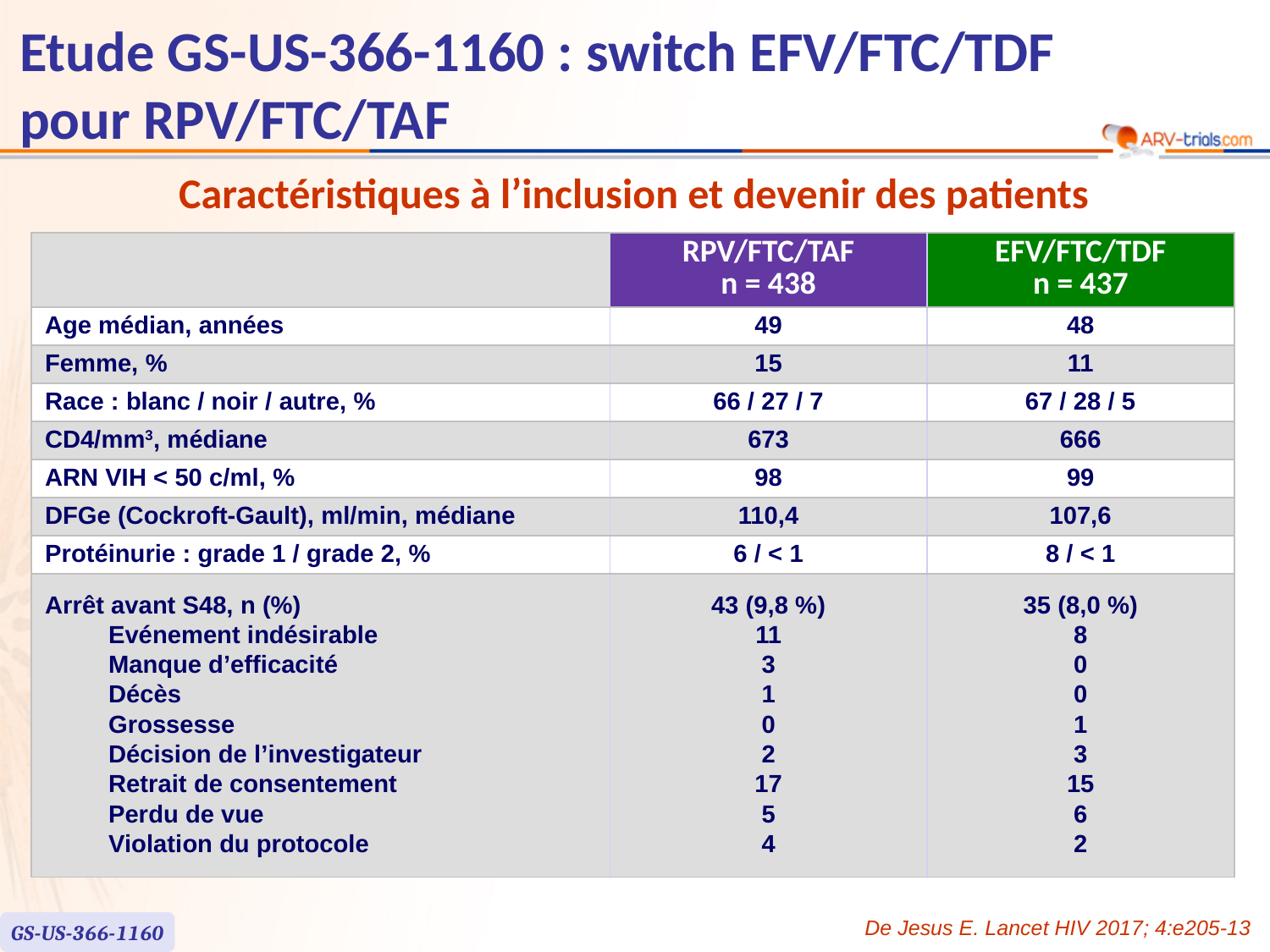

# Etude GS-US-366-1160 : switch EFV/FTC/TDF pour RPV/FTC/TAF
Caractéristiques à l’inclusion et devenir des patients
|  | RPV/FTC/TAF n = 438 | EFV/FTC/TDF n = 437 |
| --- | --- | --- |
| Age médian, années | 49 | 48 |
| Femme, % | 15 | 11 |
| Race : blanc / noir / autre, % | 66 / 27 / 7 | 67 / 28 / 5 |
| CD4/mm3, médiane | 673 | 666 |
| ARN VIH < 50 c/ml, % | 98 | 99 |
| DFGe (Cockroft-Gault), ml/min, médiane | 110,4 | 107,6 |
| Protéinurie : grade 1 / grade 2, % | 6 / < 1 | 8 / < 1 |
| Arrêt avant S48, n (%) Evénement indésirable Manque d’efficacité Décès Grossesse Décision de l’investigateur Retrait de consentement Perdu de vue Violation du protocole | 43 (9,8 %) 11 3 1 0 2 17 5 4 | 35 (8,0 %) 8 0 0 1 3 15 6 2 |
De Jesus E. Lancet HIV 2017; 4:e205-13
GS-US-366-1160